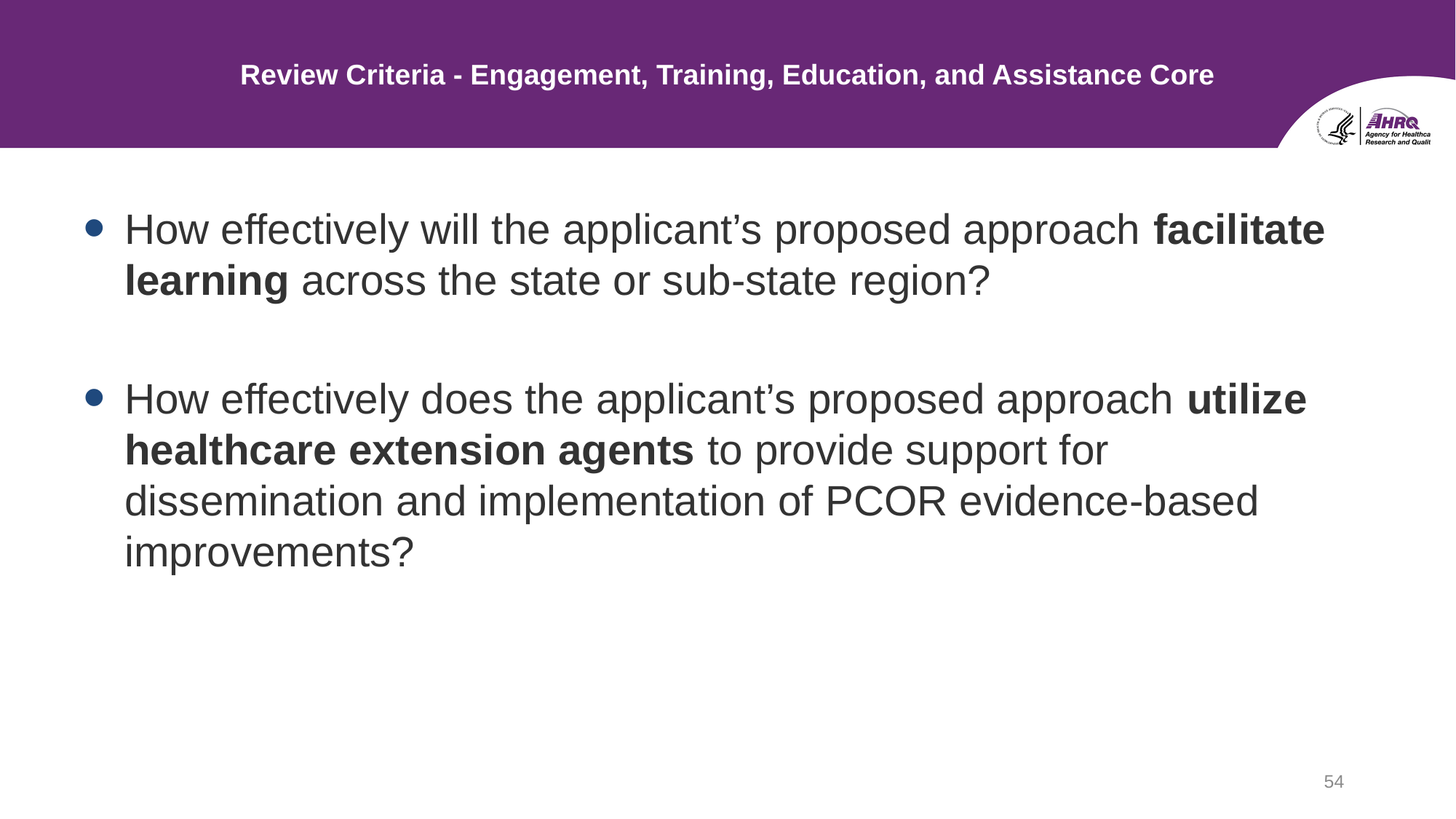

# Review Criteria - Engagement, Training, Education, and Assistance Core
How effectively will the applicant’s proposed approach facilitate learning across the state or sub-state region?

How effectively does the applicant’s proposed approach utilize healthcare extension agents to provide support for dissemination and implementation of PCOR evidence-based improvements?

54